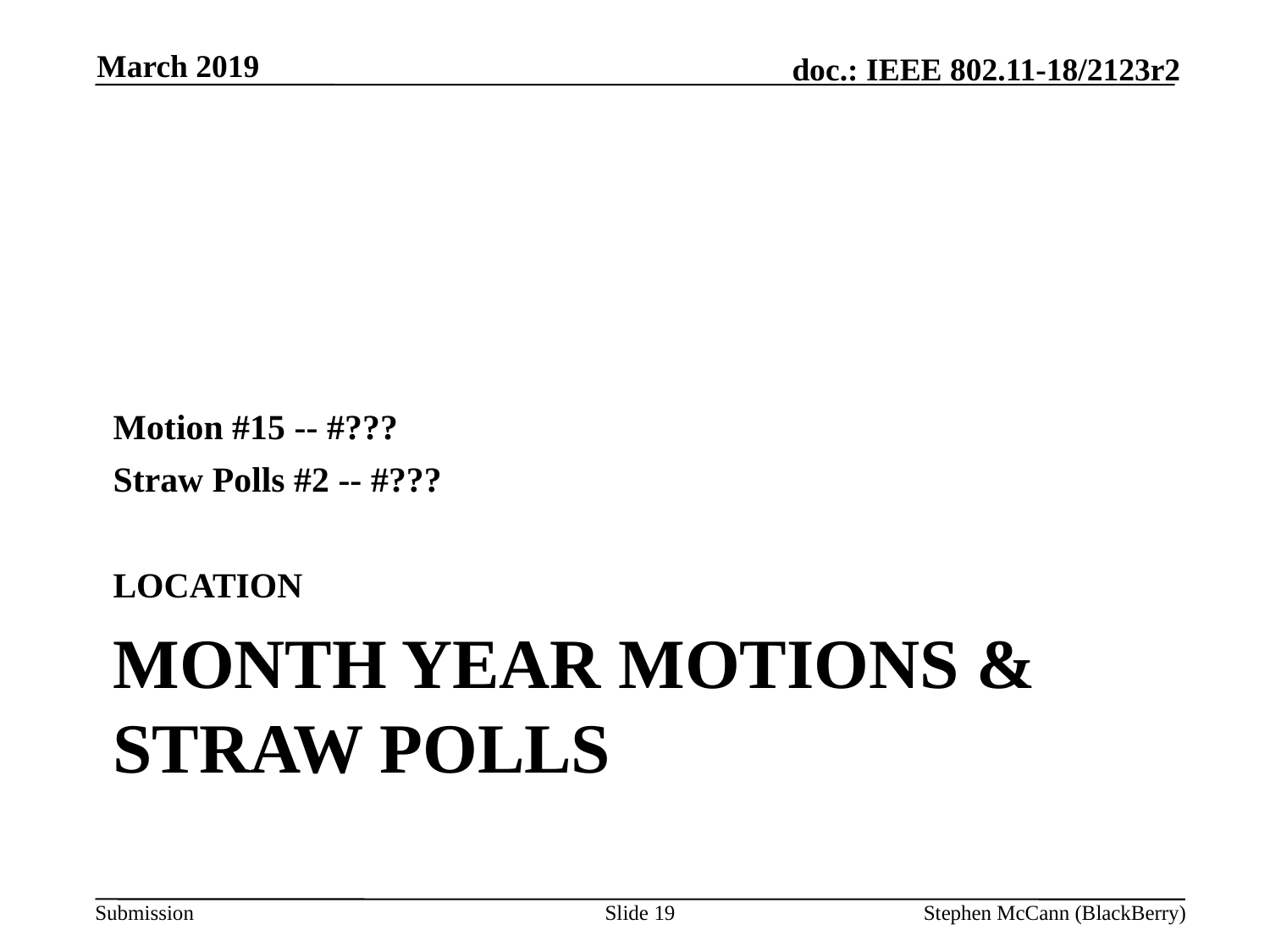

March 2019
Motion #15 -- #???
Straw Polls #2 -- #???

LOCATION
# Month YEAR Motions & Straw Polls
Slide 19
Stephen McCann (BlackBerry)